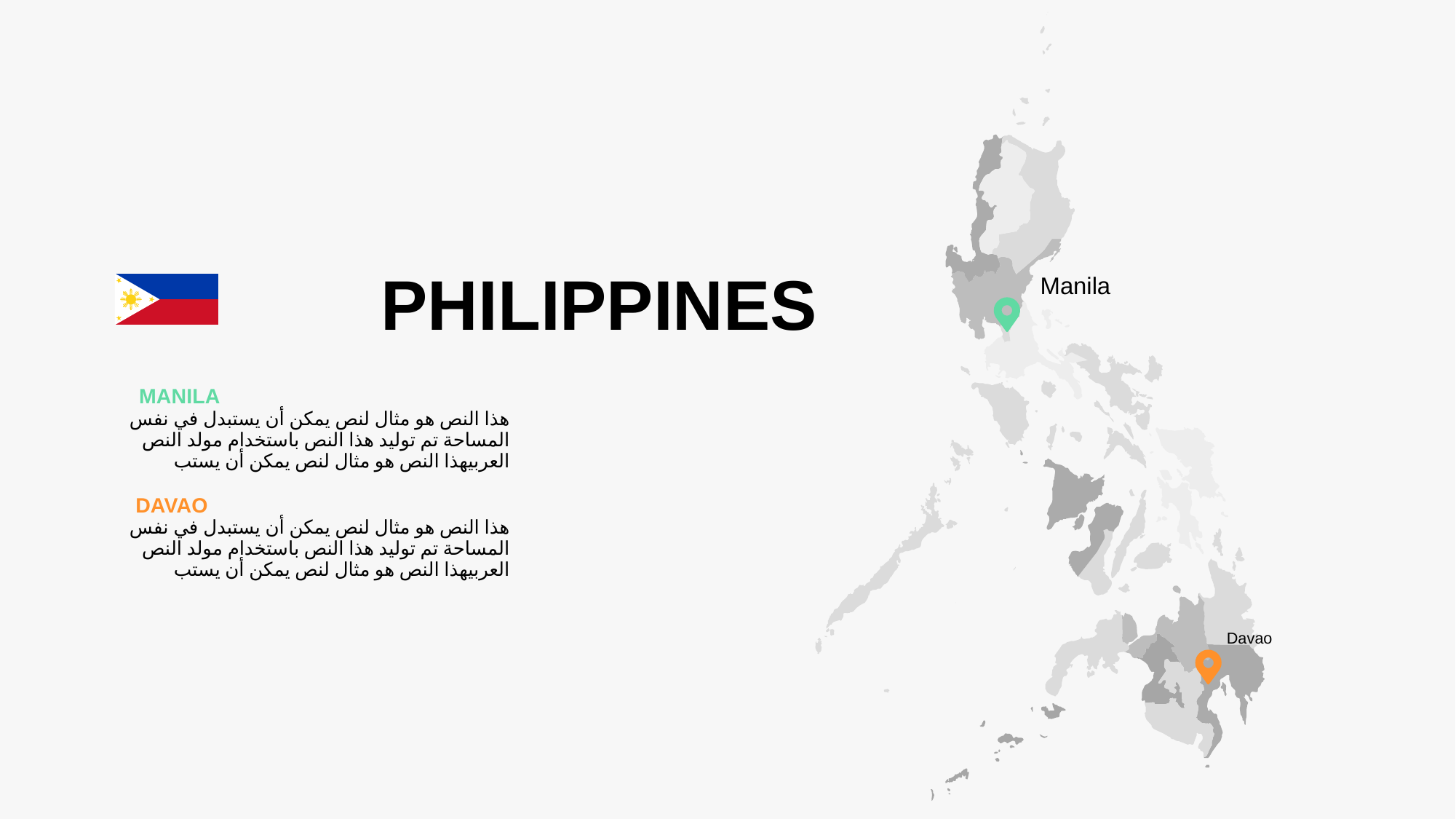

Manila

Davao

PHILIPPINES

MANILA
هذا النص هو مثال لنص يمكن أن يستبدل في نفس المساحة تم توليد هذا النص باستخدام مولد النص العربيهذا النص هو مثال لنص يمكن أن يستب
DAVAO
هذا النص هو مثال لنص يمكن أن يستبدل في نفس المساحة تم توليد هذا النص باستخدام مولد النص العربيهذا النص هو مثال لنص يمكن أن يستب